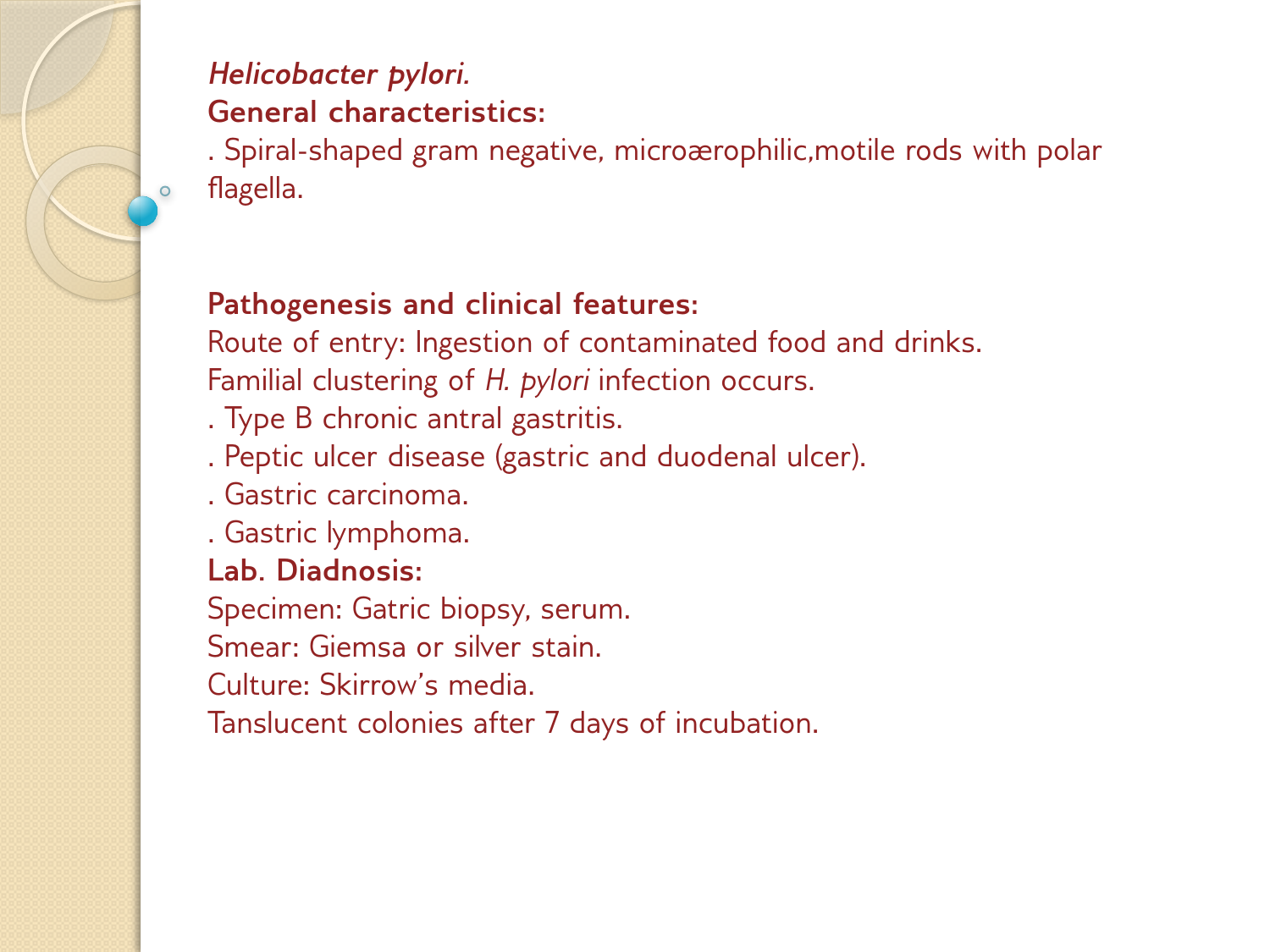

Helicobacter pylori.
General characteristics:
. Spiral-shaped gram negative, microaerophilic,motile rods with polar flagella.
Pathogenesis and clinical features:
Route of entry: Ingestion of contaminated food and drinks.
Familial clustering of H. pylori infection occurs.
. Type B chronic antral gastritis.
. Peptic ulcer disease (gastric and duodenal ulcer).
. Gastric carcinoma.
. Gastric lymphoma.
Lab. Diadnosis:
Specimen: Gatric biopsy, serum.
Smear: Giemsa or silver stain.
Culture: Skirrow’s media.
Tanslucent colonies after 7 days of incubation.